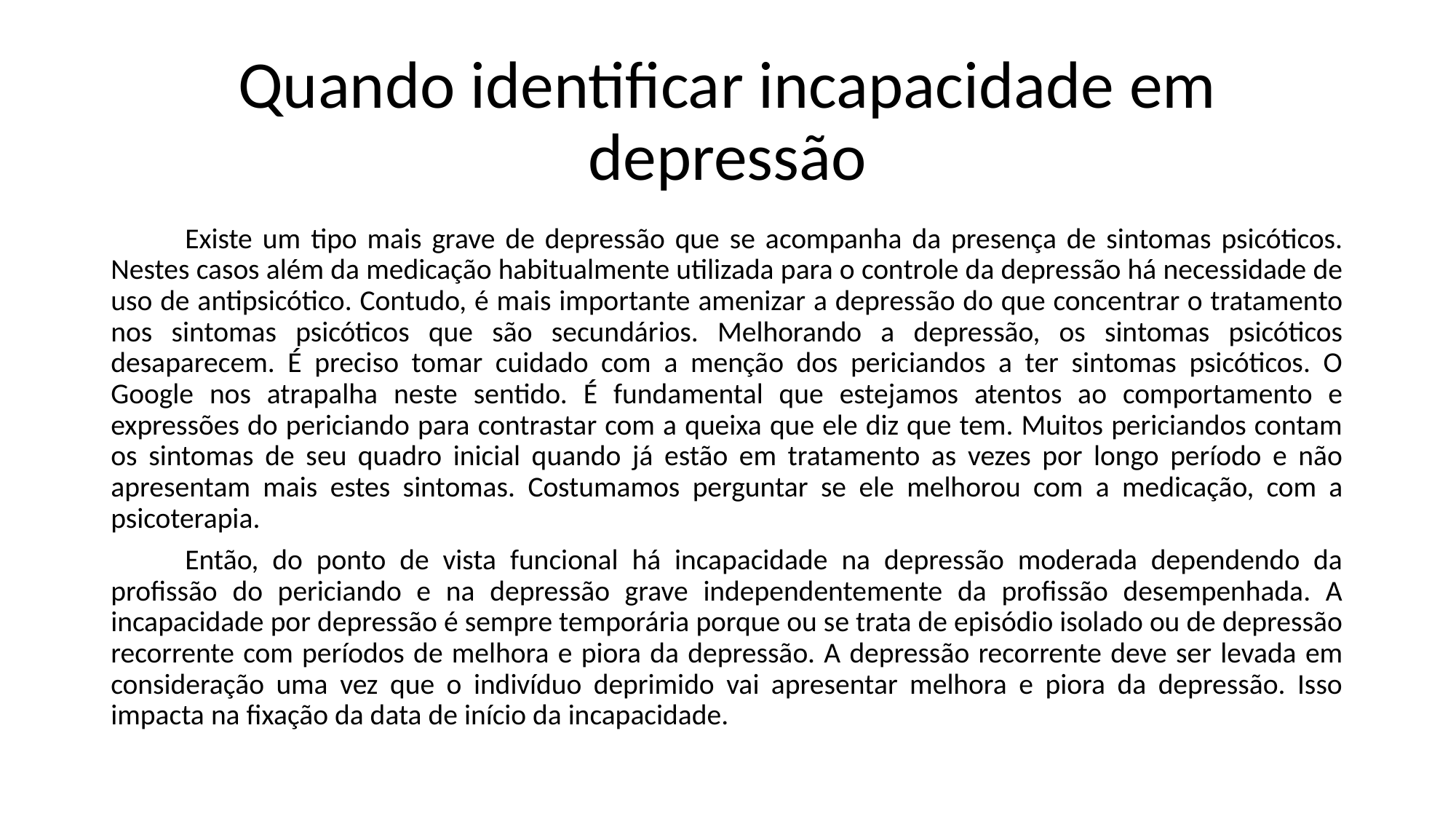

# Quando identificar incapacidade em depressão
	Existe um tipo mais grave de depressão que se acompanha da presença de sintomas psicóticos. Nestes casos além da medicação habitualmente utilizada para o controle da depressão há necessidade de uso de antipsicótico. Contudo, é mais importante amenizar a depressão do que concentrar o tratamento nos sintomas psicóticos que são secundários. Melhorando a depressão, os sintomas psicóticos desaparecem. É preciso tomar cuidado com a menção dos periciandos a ter sintomas psicóticos. O Google nos atrapalha neste sentido. É fundamental que estejamos atentos ao comportamento e expressões do periciando para contrastar com a queixa que ele diz que tem. Muitos periciandos contam os sintomas de seu quadro inicial quando já estão em tratamento as vezes por longo período e não apresentam mais estes sintomas. Costumamos perguntar se ele melhorou com a medicação, com a psicoterapia.
	Então, do ponto de vista funcional há incapacidade na depressão moderada dependendo da profissão do periciando e na depressão grave independentemente da profissão desempenhada. A incapacidade por depressão é sempre temporária porque ou se trata de episódio isolado ou de depressão recorrente com períodos de melhora e piora da depressão. A depressão recorrente deve ser levada em consideração uma vez que o indivíduo deprimido vai apresentar melhora e piora da depressão. Isso impacta na fixação da data de início da incapacidade.